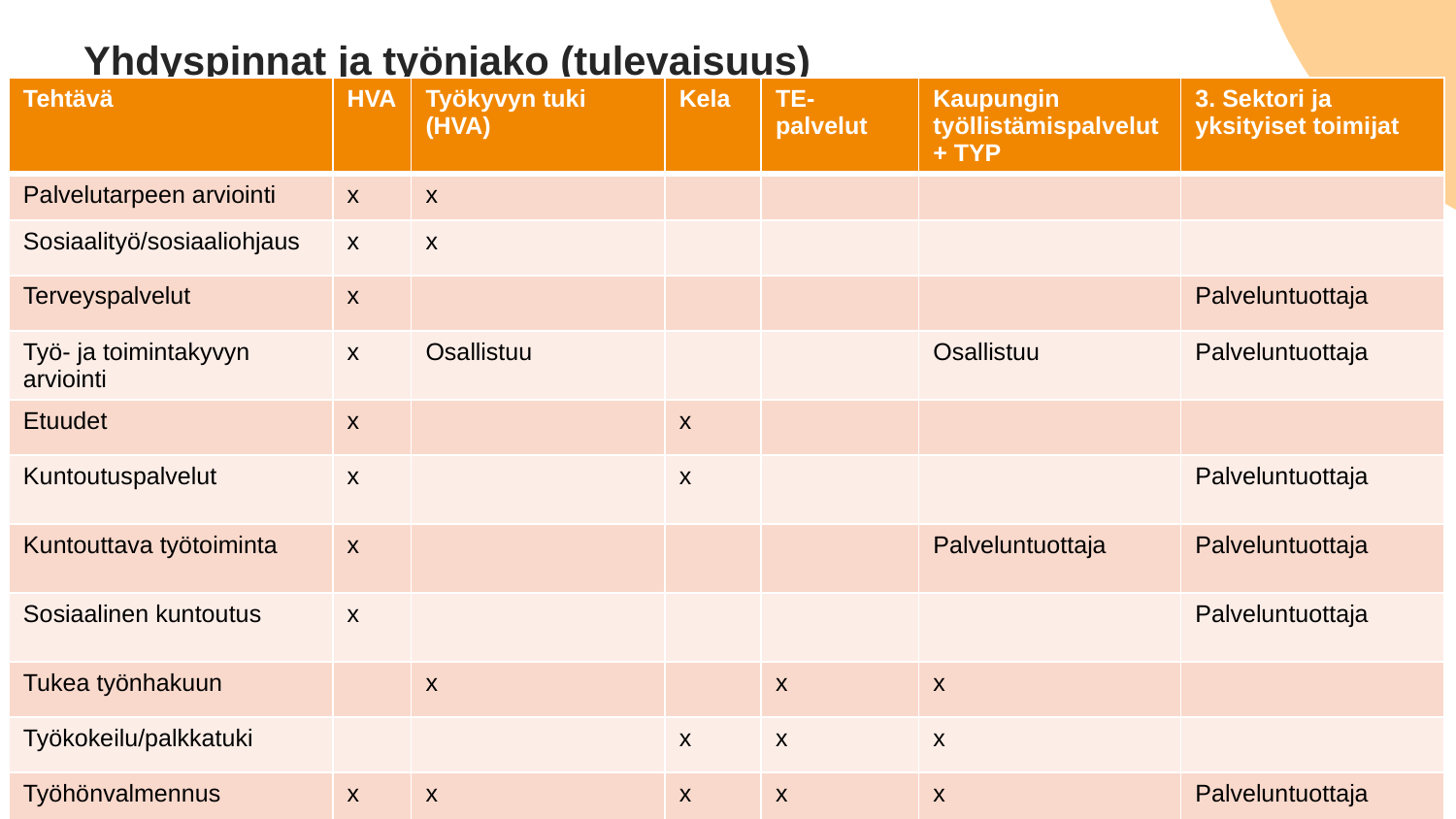

# Yhdyspinnat ja työnjako (tulevaisuus)
| Tehtävä | HVA | Työkyvyn tuki (HVA) | Kela | TE-palvelut | Kaupungin työllistämispalvelut + TYP | 3. Sektori ja yksityiset toimijat |
| --- | --- | --- | --- | --- | --- | --- |
| Palvelutarpeen arviointi | x | x |  |  |  |  |
| Sosiaalityö/sosiaaliohjaus | x | x |  |  |  |  |
| Terveyspalvelut | x |  |  |  |  | Palveluntuottaja |
| Työ- ja toimintakyvyn arviointi | x | Osallistuu |  |  | Osallistuu | Palveluntuottaja |
| Etuudet | x |  | x |  |  |  |
| Kuntoutuspalvelut | x |  | x |  |  | Palveluntuottaja |
| Kuntouttava työtoiminta | x |  |  |  | Palveluntuottaja | Palveluntuottaja |
| Sosiaalinen kuntoutus | x |  |  |  |  | Palveluntuottaja |
| Tukea työnhakuun |  | x |  | x | x |  |
| Työkokeilu/palkkatuki |  |  | x | x | x |  |
| Työhönvalmennus | x | x | x | x | x | Palveluntuottaja |